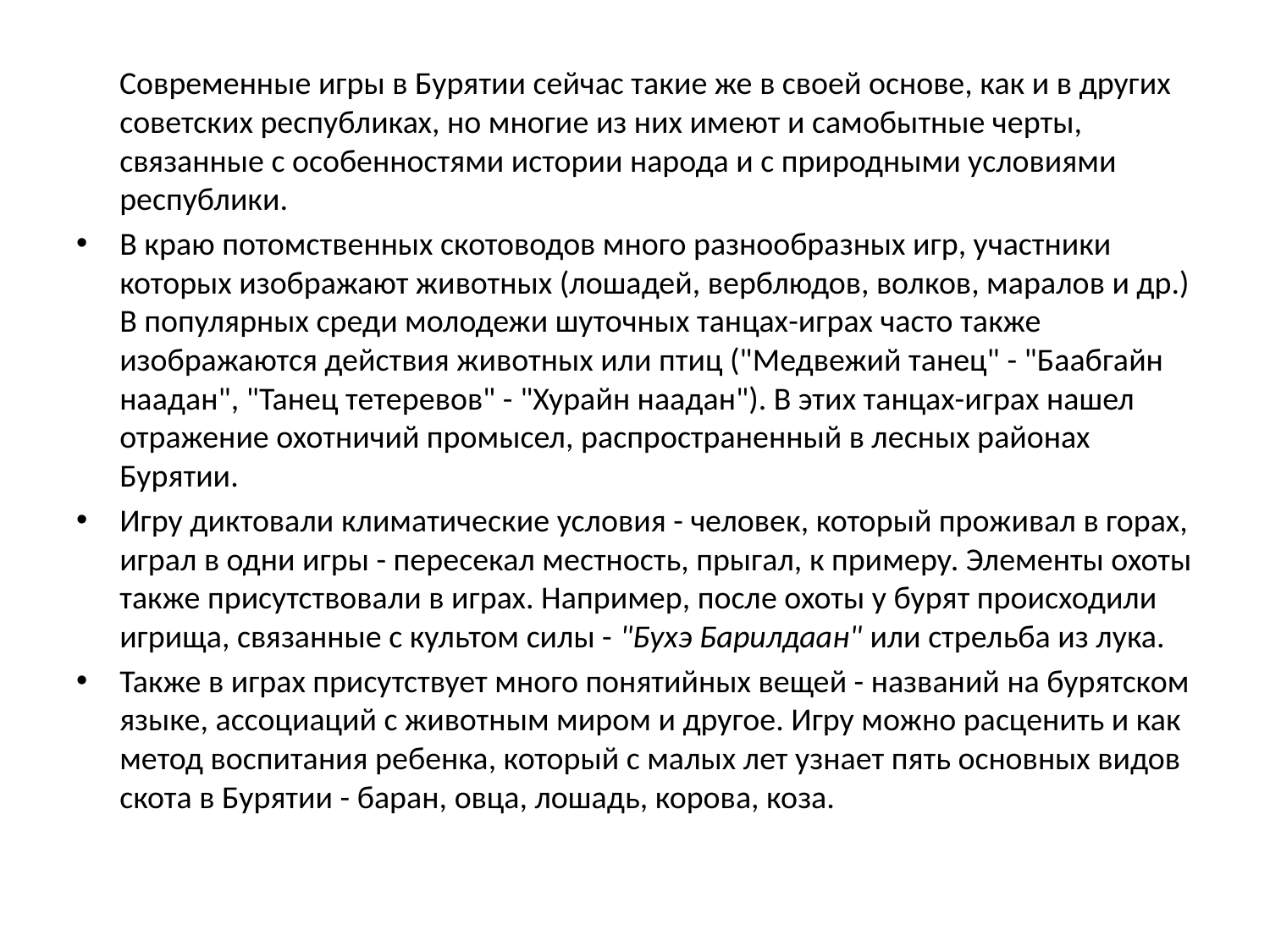

Современные игры в Бурятии сейчас такие же в своей основе, как и в других советских республиках, но многие из них имеют и самобытные черты, связанные с особенностями истории народа и с природными условиями республики.
В краю потомственных скотоводов много разнообразных игр, участники которых изображают животных (лошадей, верблюдов, волков, маралов и др.) В популярных среди молодежи шуточных танцах-играх часто также изображаются действия животных или птиц ("Медвежий танец" - "Баабгайн наадан", "Танец тетеревов" - "Хурайн наадан"). В этих танцах-играх нашел отражение охотничий промысел, распространенный в лесных районах Бурятии.
Игру диктовали климатические условия - человек, который проживал в горах, играл в одни игры - пересекал местность, прыгал, к примеру. Элементы охоты также присутствовали в играх. Например, после охоты у бурят происходили игрища, связанные с культом силы - "Бухэ Барилдаан" или стрельба из лука.
Также в играх присутствует много понятийных вещей - названий на бурятском языке, ассоциаций с животным миром и другое. Игру можно расценить и как метод воспитания ребенка, который с малых лет узнает пять основных видов скота в Бурятии - баран, овца, лошадь, корова, коза.